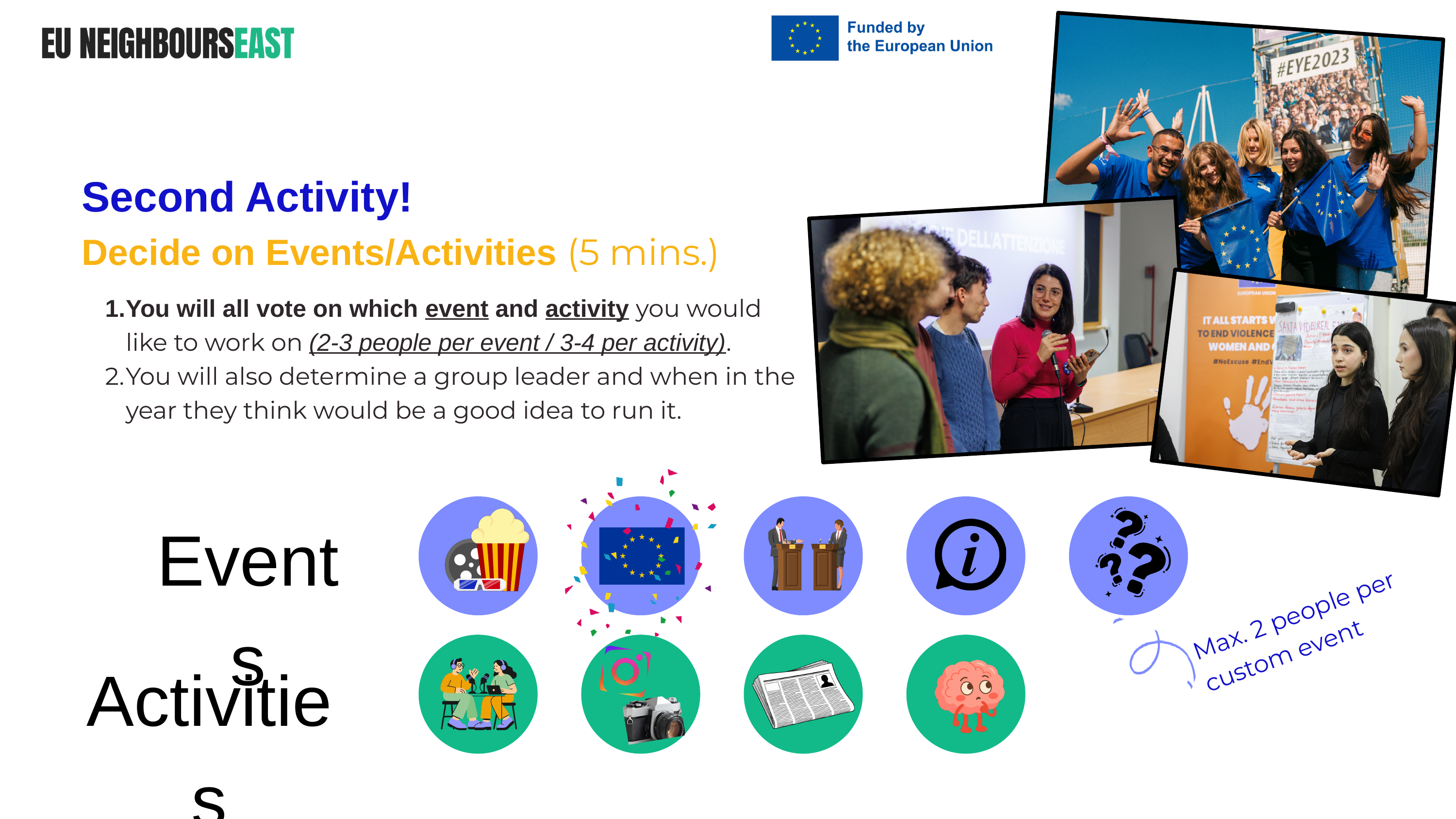

Second Activity!

Decide on Events/Activities (5 mins.)

You will all vote on which event and activity you would like to work on (2-3 people per event / 3-4 per activity).
You will also determine a group leader and when in the year they think would be a good idea to run it.

Events

Max. 2 people per custom event

Activities